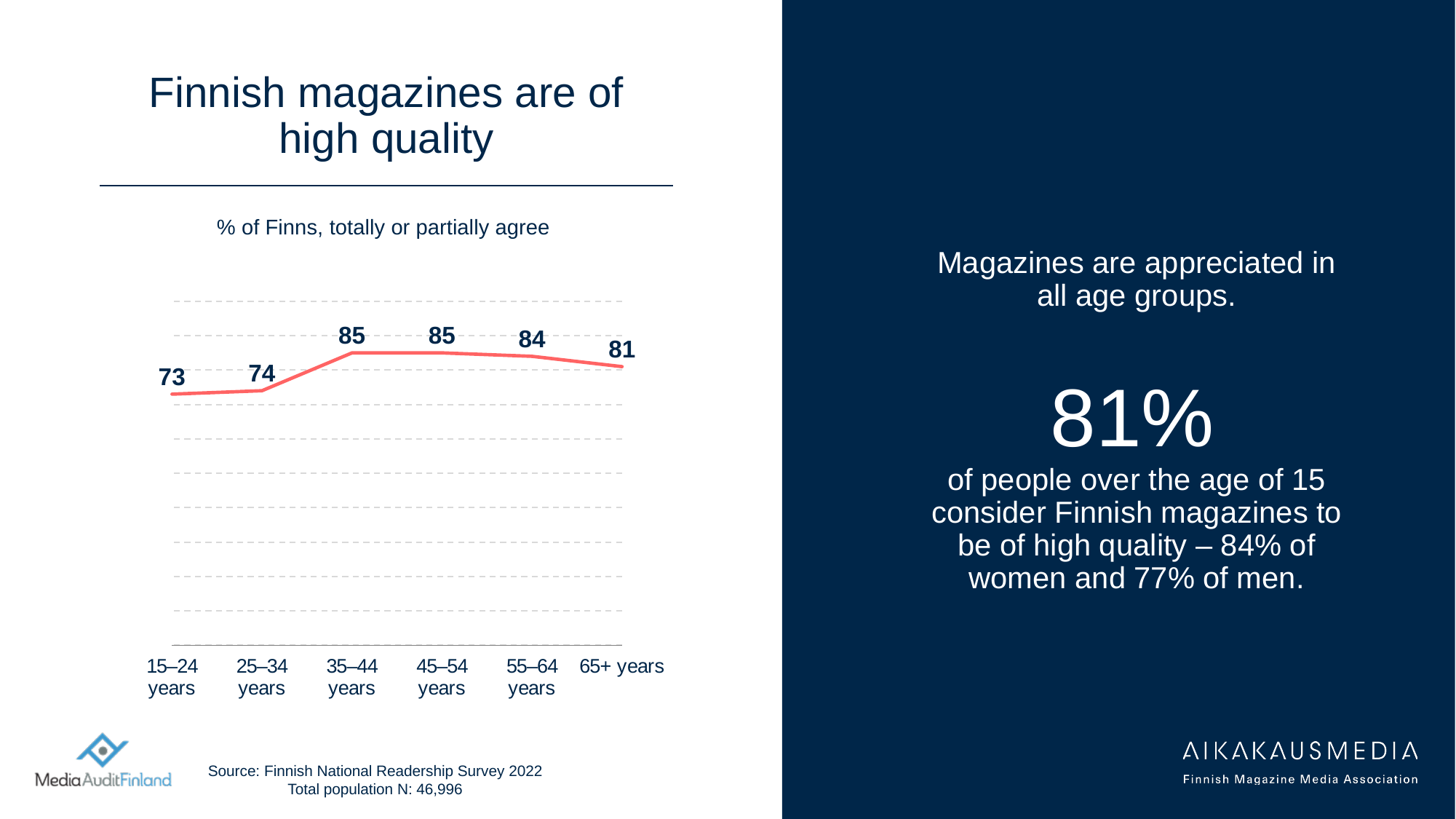

# Finnish magazines are of high quality
Magazines are appreciated in all age groups.

81%
of people over the age of 15 consider Finnish magazines to be of high quality – 84% of women and 77% of men.
% of Finns, totally or partially agree

### Chart

| Category | Series 1 | Column1 | Column2 | Column3 | Column4 | Column5 |
|---|---|---|---|---|---|---|
| 15–24 years | 73.0 | None | None | None | None | None |
| 25–34 years | 74.0 | None | None | None | None | None |
| 35–44 years | 85.0 | None | None | None | None | None |
| 45–54 years | 85.0 | None | None | None | None | None |
| 55–64 years | 84.0 | None | None | None | None | None |
| 65+ years | 81.0 | None | None | None | None | None |